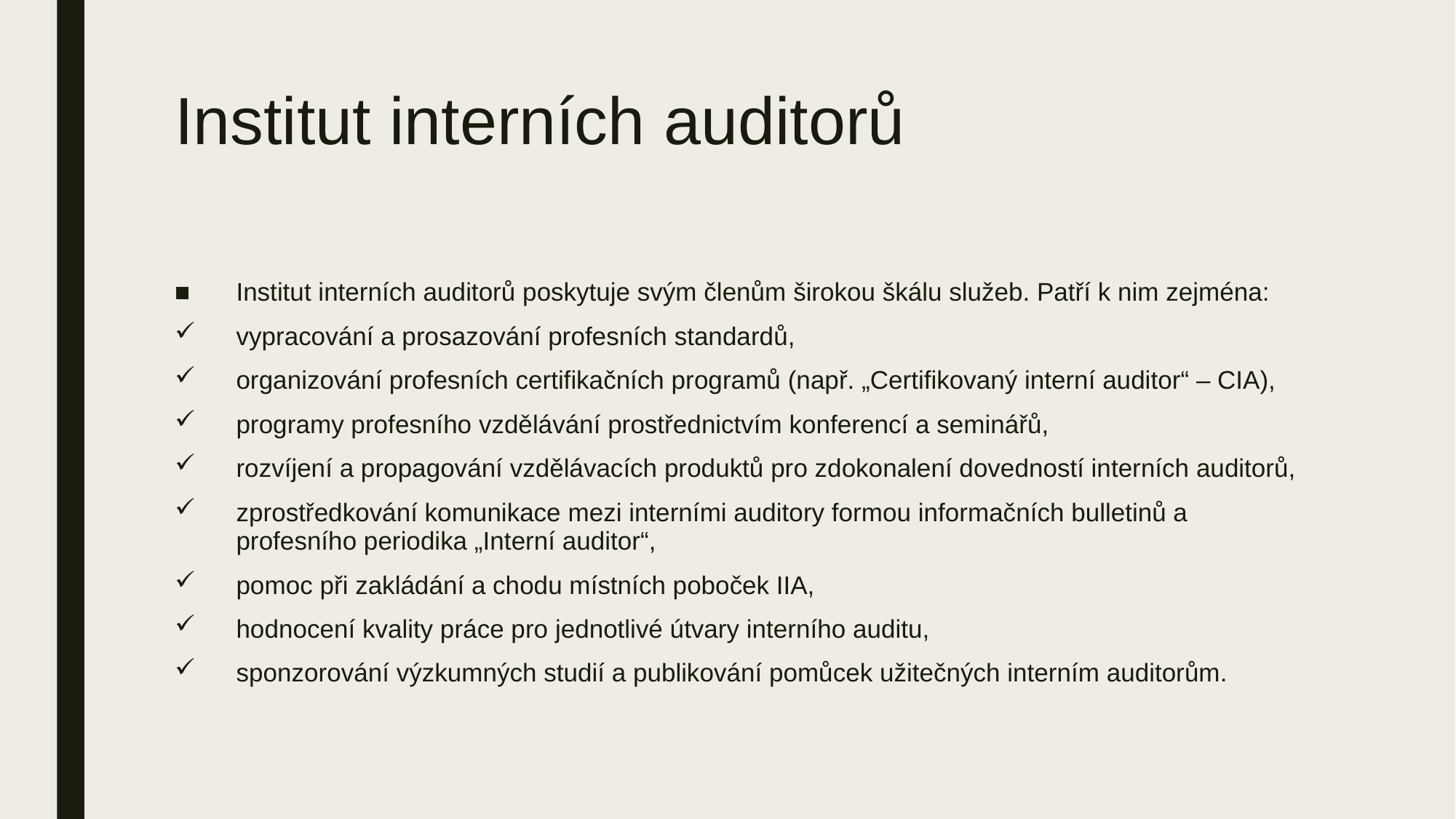

# Institut interních auditorů
Institut interních auditorů poskytuje svým členům širokou škálu služeb. Patří k nim zejména:
vypracování a prosazování profesních standardů,
organizování profesních certifikačních programů (např. „Certifikovaný interní auditor“ – CIA),
programy profesního vzdělávání prostřednictvím konferencí a seminářů,
rozvíjení a propagování vzdělávacích produktů pro zdokonalení dovedností interních auditorů,
zprostředkování komunikace mezi interními auditory formou informačních bulletinů a profesního periodika „Interní auditor“,
pomoc při zakládání a chodu místních poboček IIA,
hodnocení kvality práce pro jednotlivé útvary interního auditu,
sponzorování výzkumných studií a publikování pomůcek užitečných interním auditorům.